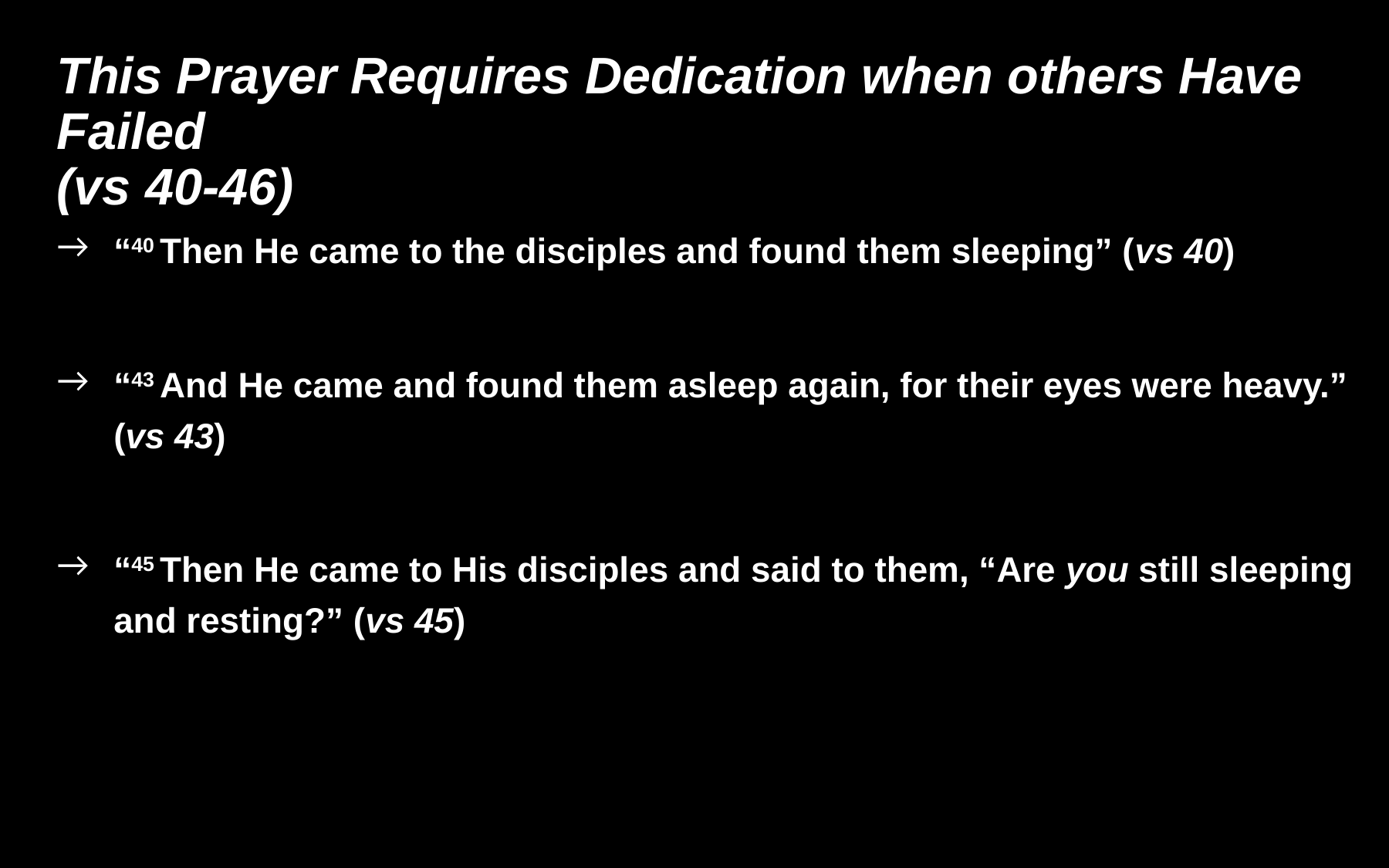

# This Prayer Requires Dedication when others Have Failed (vs 40-46)
“40 Then He came to the disciples and found them sleeping” (vs 40)

“43 And He came and found them asleep again, for their eyes were heavy.” (vs 43)

“45 Then He came to His disciples and said to them, “Are you still sleeping and resting?” (vs 45)